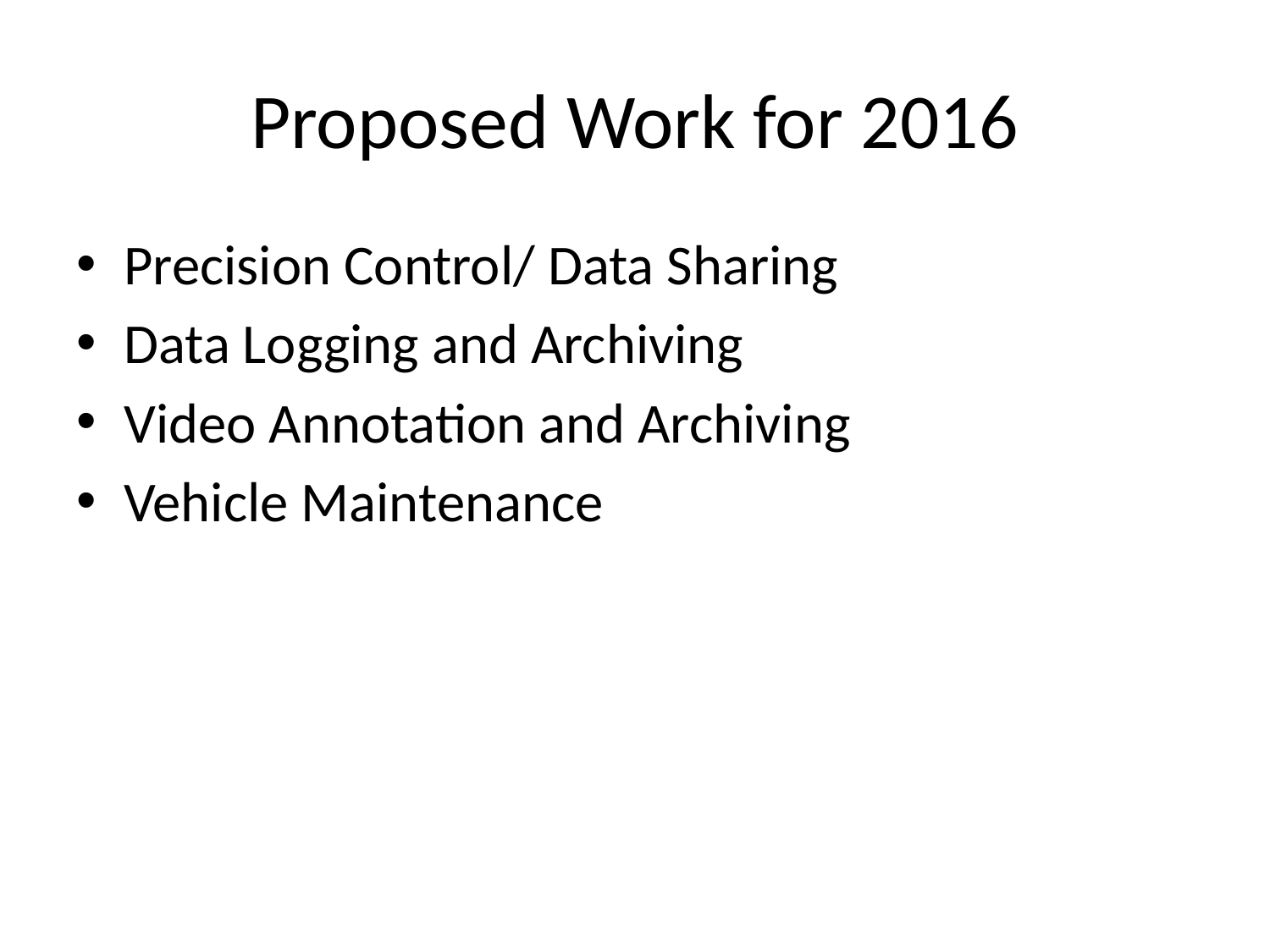

# Proposed Work for 2016
Precision Control/ Data Sharing
Data Logging and Archiving
Video Annotation and Archiving
Vehicle Maintenance